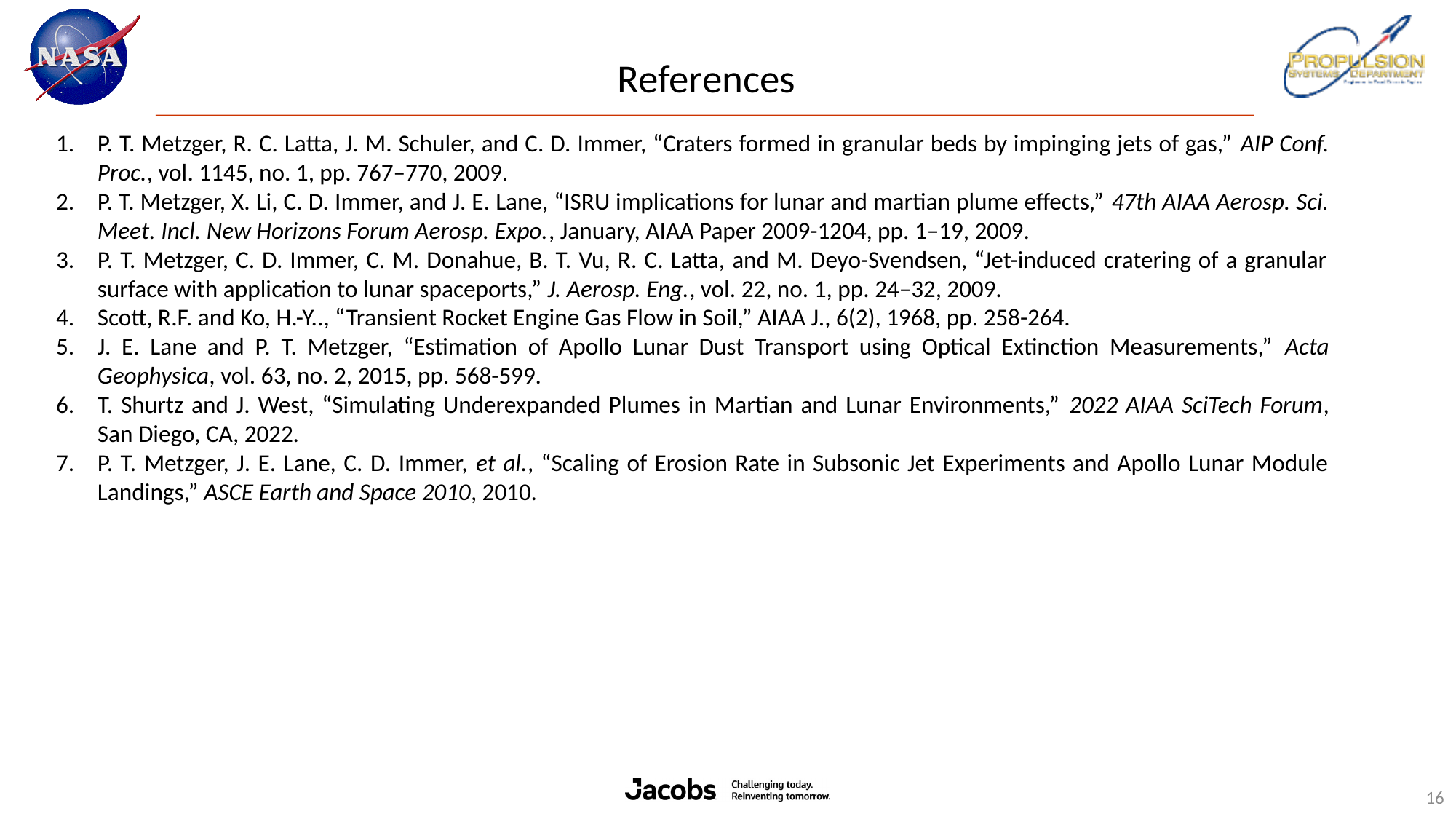

References
P. T. Metzger, R. C. Latta, J. M. Schuler, and C. D. Immer, “Craters formed in granular beds by impinging jets of gas,” AIP Conf. Proc., vol. 1145, no. 1, pp. 767–770, 2009.
P. T. Metzger, X. Li, C. D. Immer, and J. E. Lane, “ISRU implications for lunar and martian plume effects,” 47th AIAA Aerosp. Sci. Meet. Incl. New Horizons Forum Aerosp. Expo., January, AIAA Paper 2009-1204, pp. 1–19, 2009.
P. T. Metzger, C. D. Immer, C. M. Donahue, B. T. Vu, R. C. Latta, and M. Deyo-Svendsen, “Jet-induced cratering of a granular surface with application to lunar spaceports,” J. Aerosp. Eng., vol. 22, no. 1, pp. 24–32, 2009.
Scott, R.F. and Ko, H.-Y.., “Transient Rocket Engine Gas Flow in Soil,” AIAA J., 6(2), 1968, pp. 258-264.
J. E. Lane and P. T. Metzger, “Estimation of Apollo Lunar Dust Transport using Optical Extinction Measurements,” Acta Geophysica, vol. 63, no. 2, 2015, pp. 568-599.
T. Shurtz and J. West, “Simulating Underexpanded Plumes in Martian and Lunar Environments,” 2022 AIAA SciTech Forum, San Diego, CA, 2022.
P. T. Metzger, J. E. Lane, C. D. Immer, et al., “Scaling of Erosion Rate in Subsonic Jet Experiments and Apollo Lunar Module Landings,” ASCE Earth and Space 2010, 2010.

16